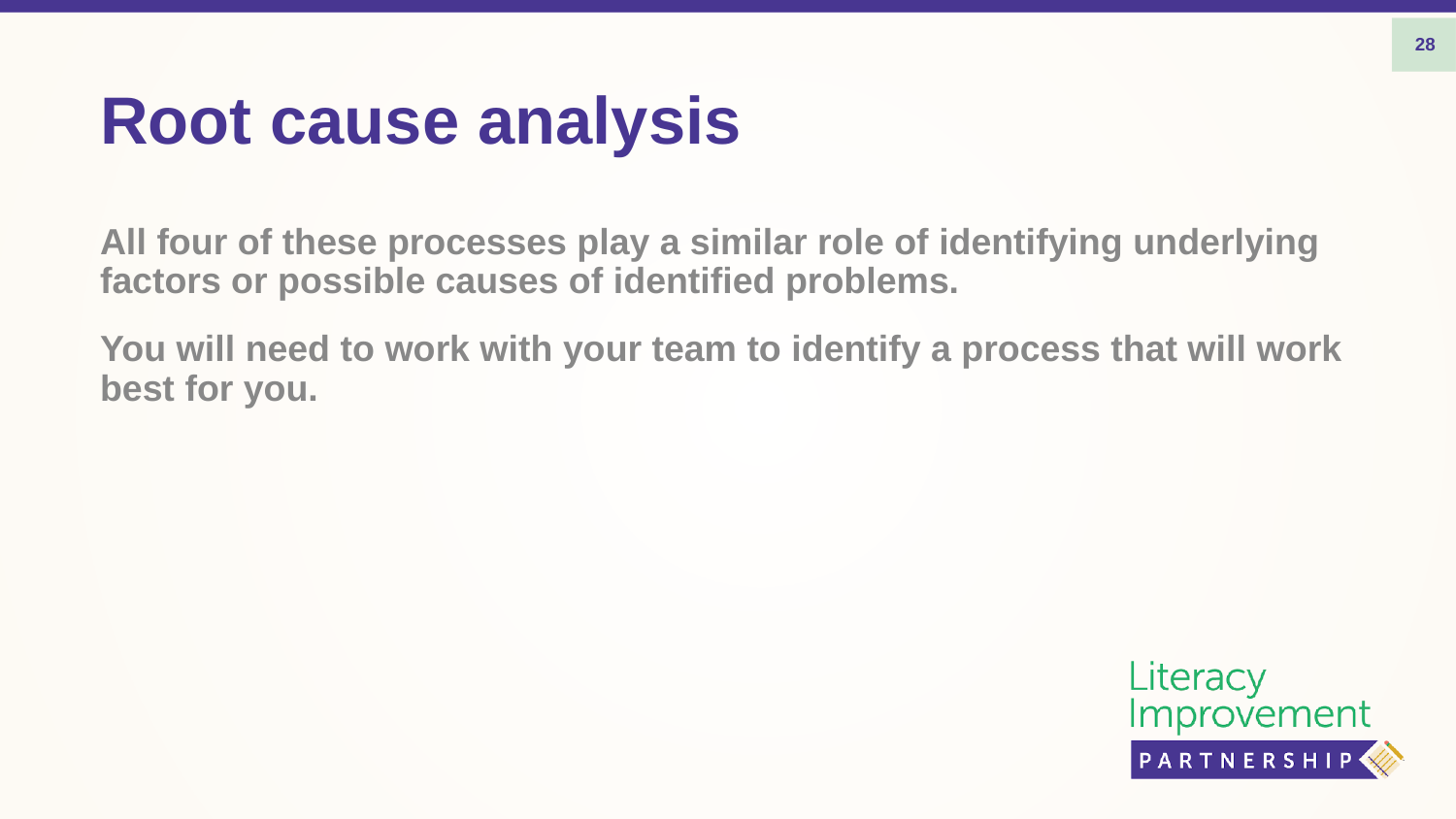

28
# Root cause analysis
All four of these processes play a similar role of identifying underlying factors or possible causes of identified problems.
You will need to work with your team to identify a process that will work best for you.